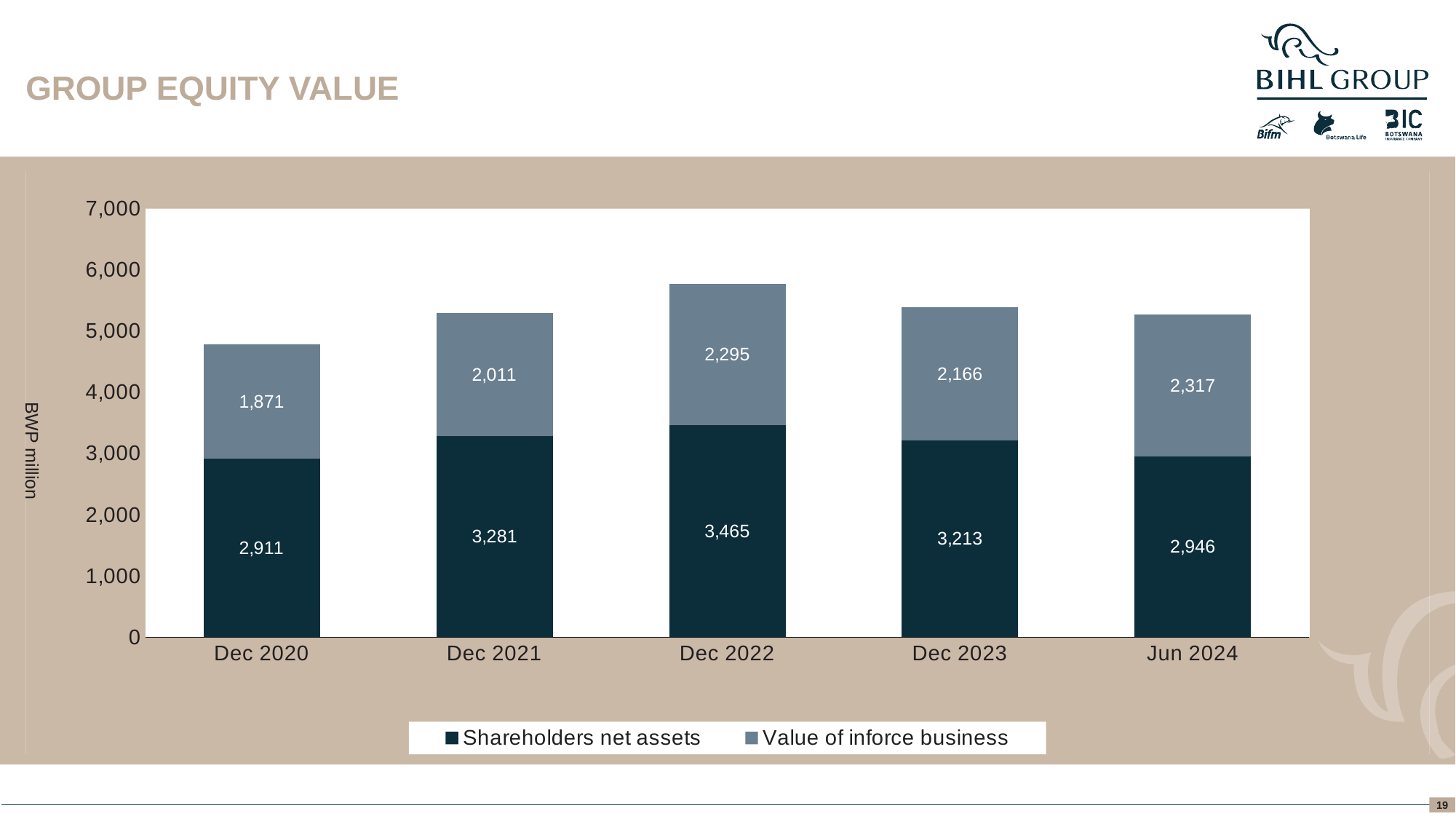

# Group equity value

### Chart

| Category | Shareholders net assets | Value of inforce business |
|---|---|---|
| Dec 2020 | 2911.0 | 1871.0 |
| Dec 2021 | 3281.0 | 2011.0 |
| Dec 2022 | 3465.0 | 2295.0 |
| Dec 2023 | 3213.0 | 2166.0 |
| Jun 2024 | 2946.0 | 2317.0 |
BWP million